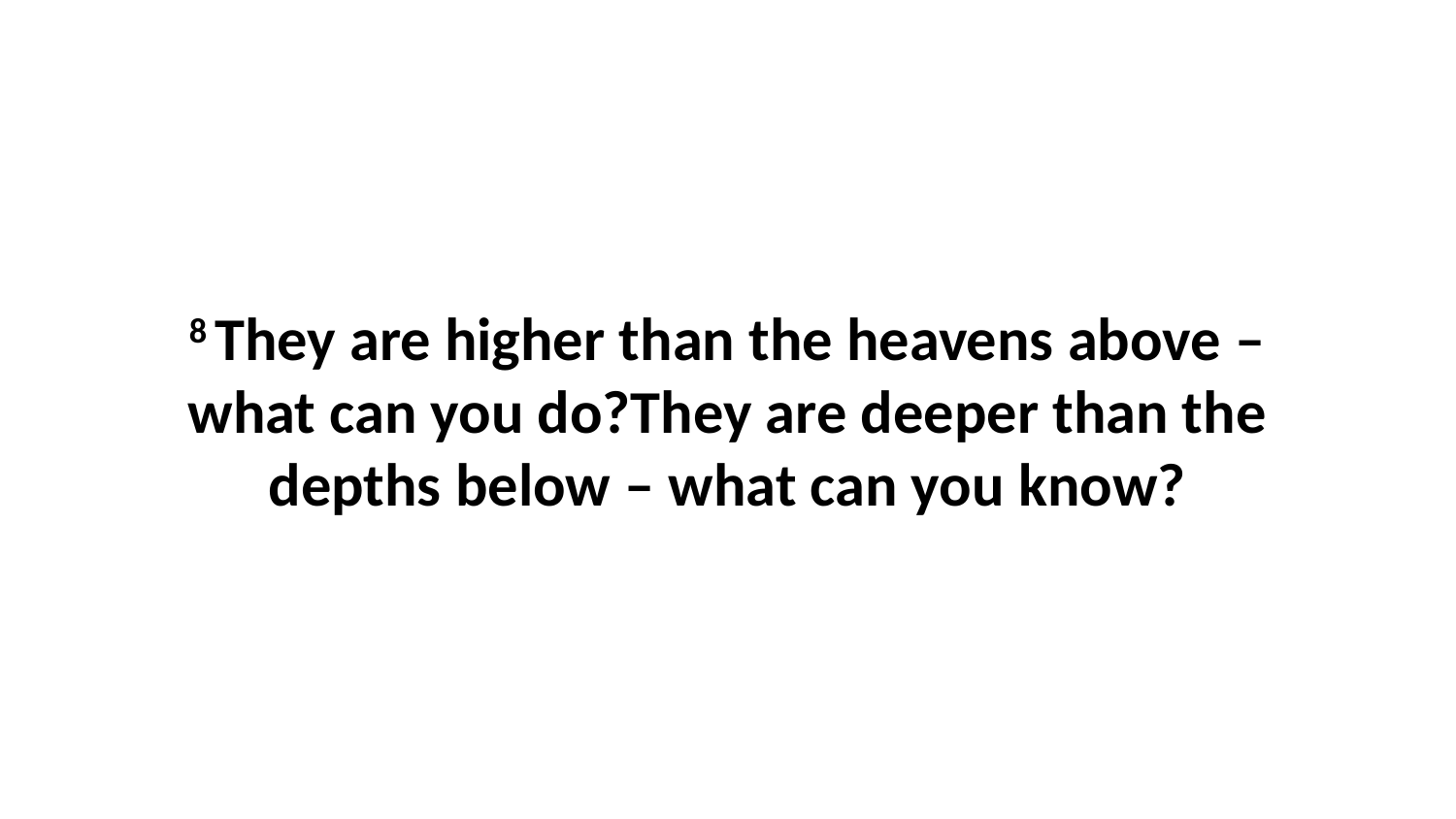

8 They are higher than the heavens above – what can you do?They are deeper than the depths below – what can you know?